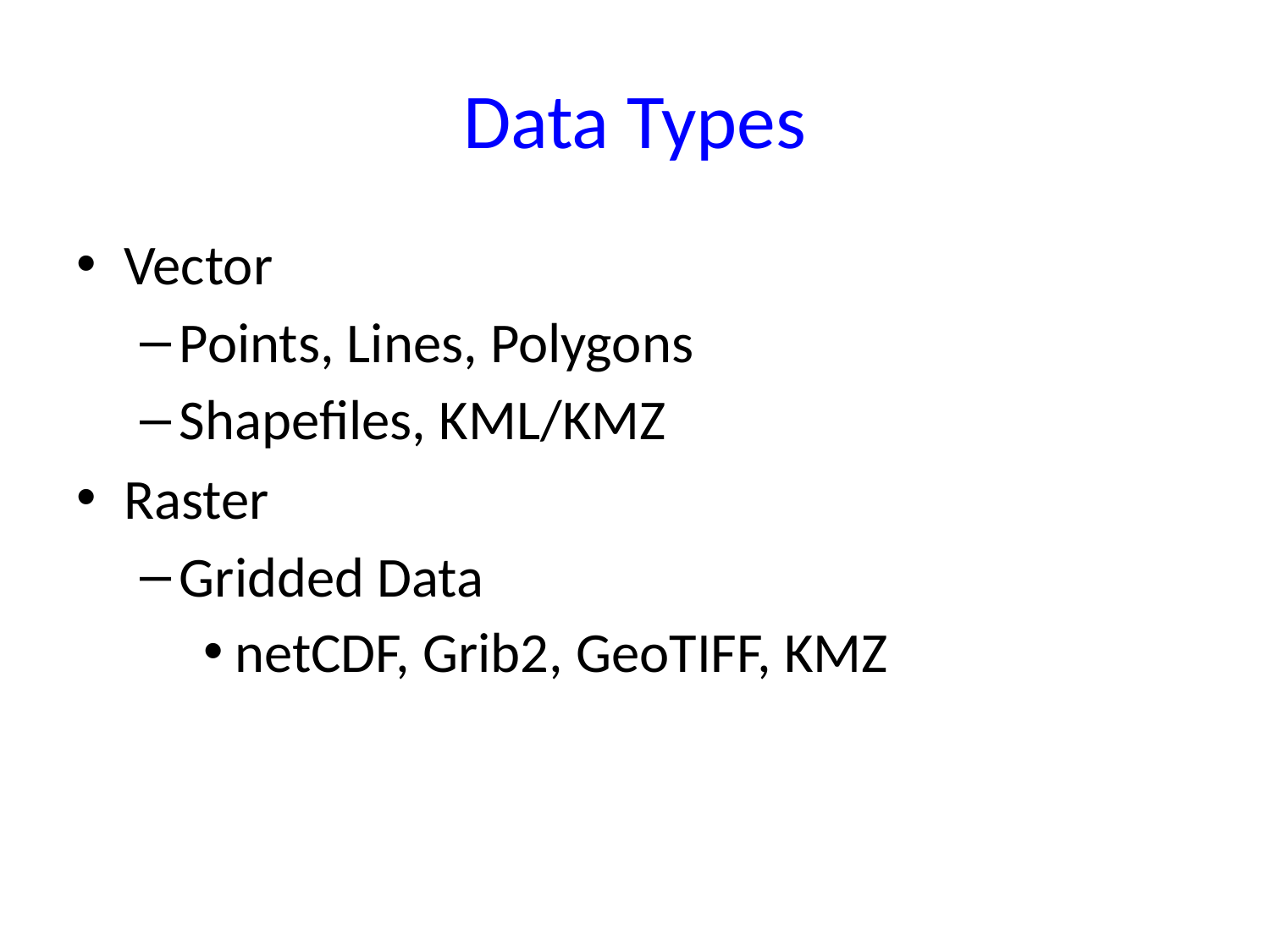

# Data Types
Vector
Points, Lines, Polygons
Shapefiles, KML/KMZ
Raster
Gridded Data
netCDF, Grib2, GeoTIFF, KMZ